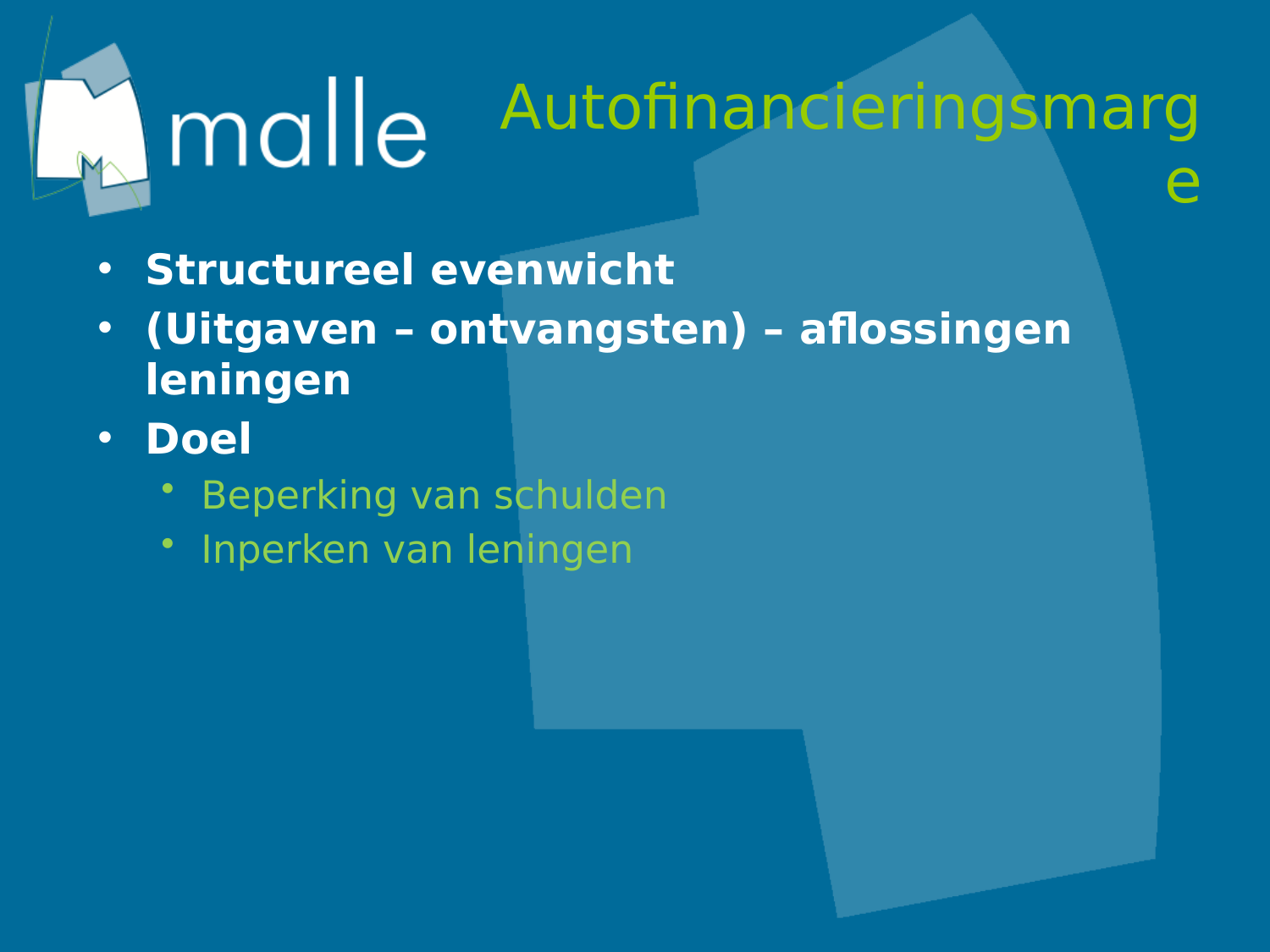

# Autofinancieringsmarge
Structureel evenwicht
(Uitgaven – ontvangsten) – aflossingen leningen
Doel
Beperking van schulden
Inperken van leningen